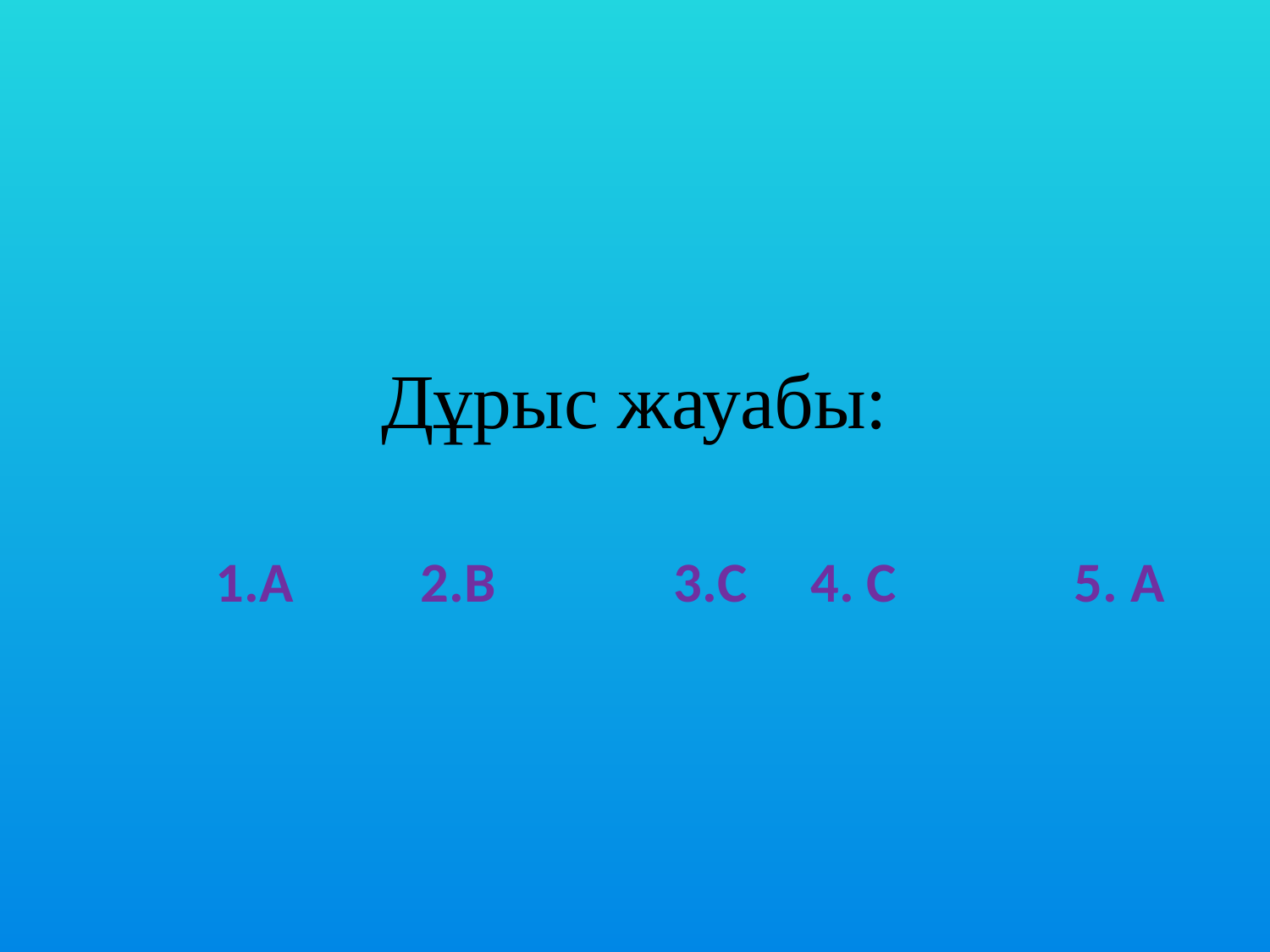

# Дұрыс жауабы:
1.А          2.В              3.С     4. С              5. А